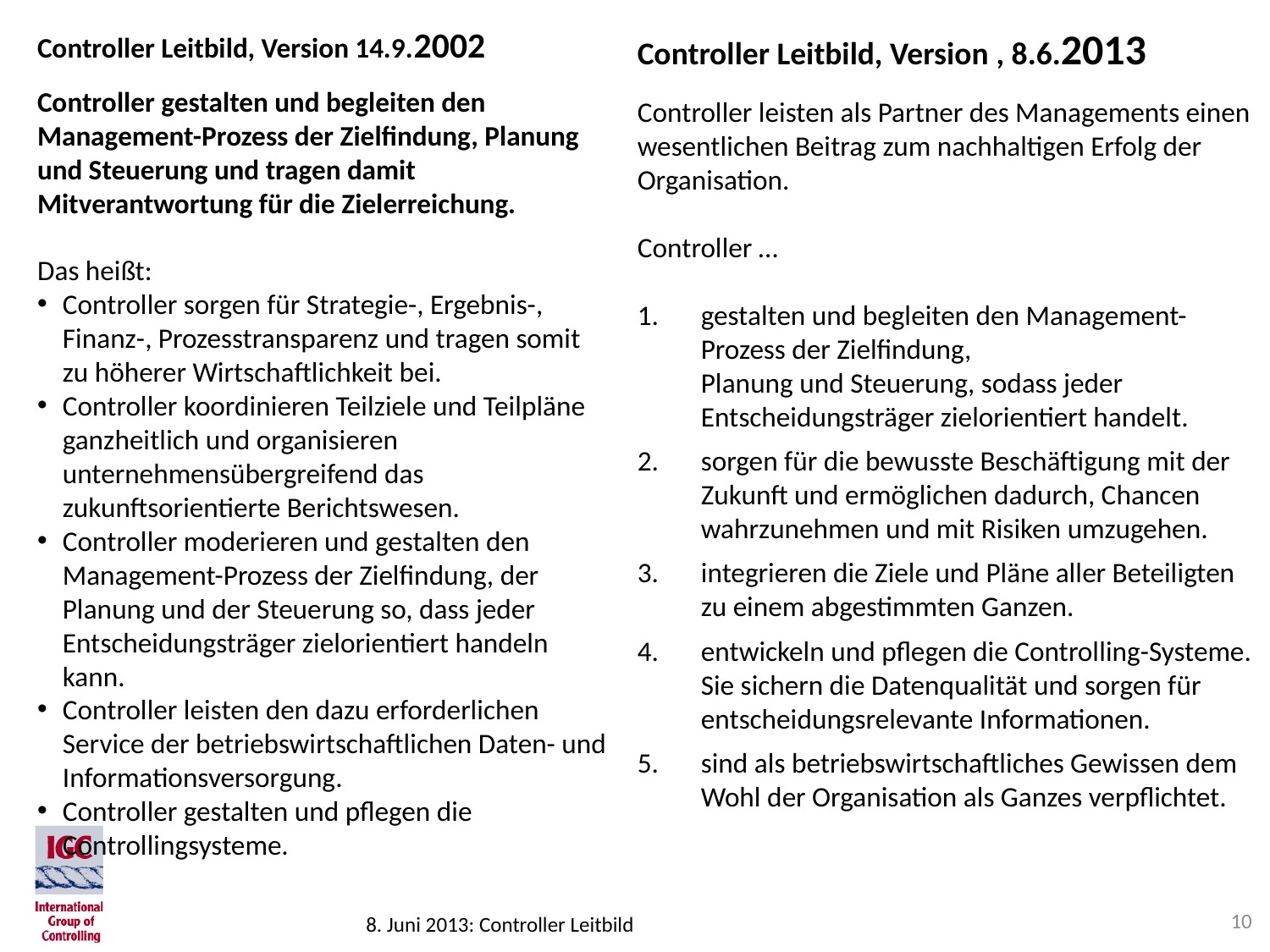

Controller Leitbild, Version 14.9.2002

Controller gestalten und begleiten den Management-Prozess der Zielfindung, Planung und Steuerung und tragen damit Mitverantwortung für die Zielerreichung.

Das heißt:
Controller sorgen für Strategie-, Ergebnis-, Finanz-, Prozesstransparenz und tragen somit zu höherer Wirtschaftlichkeit bei.
Controller koordinieren Teilziele und Teilpläne ganzheitlich und organisieren unternehmensübergreifend das zukunftsorientierte Berichtswesen.
Controller moderieren und gestalten den Management-Prozess der Zielfindung, der Planung und der Steuerung so, dass jeder Entscheidungsträger zielorientiert handeln kann.
Controller leisten den dazu erforderlichen Service der betriebswirtschaftlichen Daten- und Informationsversorgung.
Controller gestalten und pflegen die Controllingsysteme.
Controller Leitbild, Version , 8.6.2013

Controller leisten als Partner des Managements einen wesentlichen Beitrag zum nachhaltigen Erfolg der Organisation.

Controller …

gestalten und begleiten den Management-Prozess der Zielfindung,
Planung und Steuerung, sodass jeder Entscheidungsträger zielorientiert handelt.
sorgen für die bewusste Beschäftigung mit der Zukunft und ermöglichen dadurch, Chancen wahrzunehmen und mit Risiken umzugehen.
integrieren die Ziele und Pläne aller Beteiligten zu einem abgestimmten Ganzen.
entwickeln und pflegen die Controlling-Systeme. Sie sichern die Datenqualität und sorgen für entscheidungsrelevante Informationen.
sind als betriebswirtschaftliches Gewissen dem Wohl der Organisation als Ganzes verpflichtet.
10